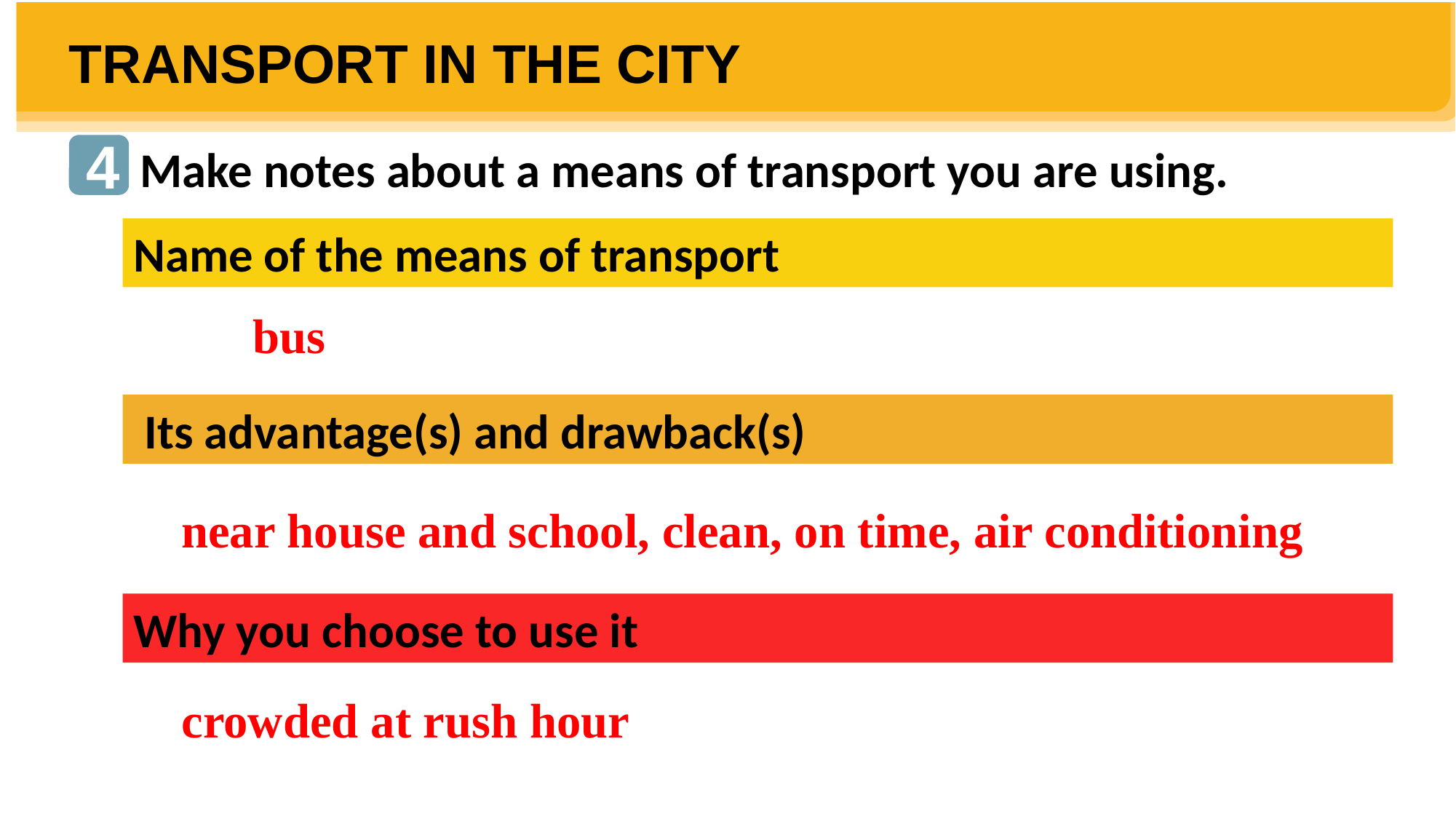

TRANSPORT IN THE CITY
4
Make notes about a means of transport you are using.

Name of the means of transport
bus
 Its advantage(s) and drawback(s)
near house and school, clean, on time, air conditioning
Why you choose to use it
crowded at rush hour